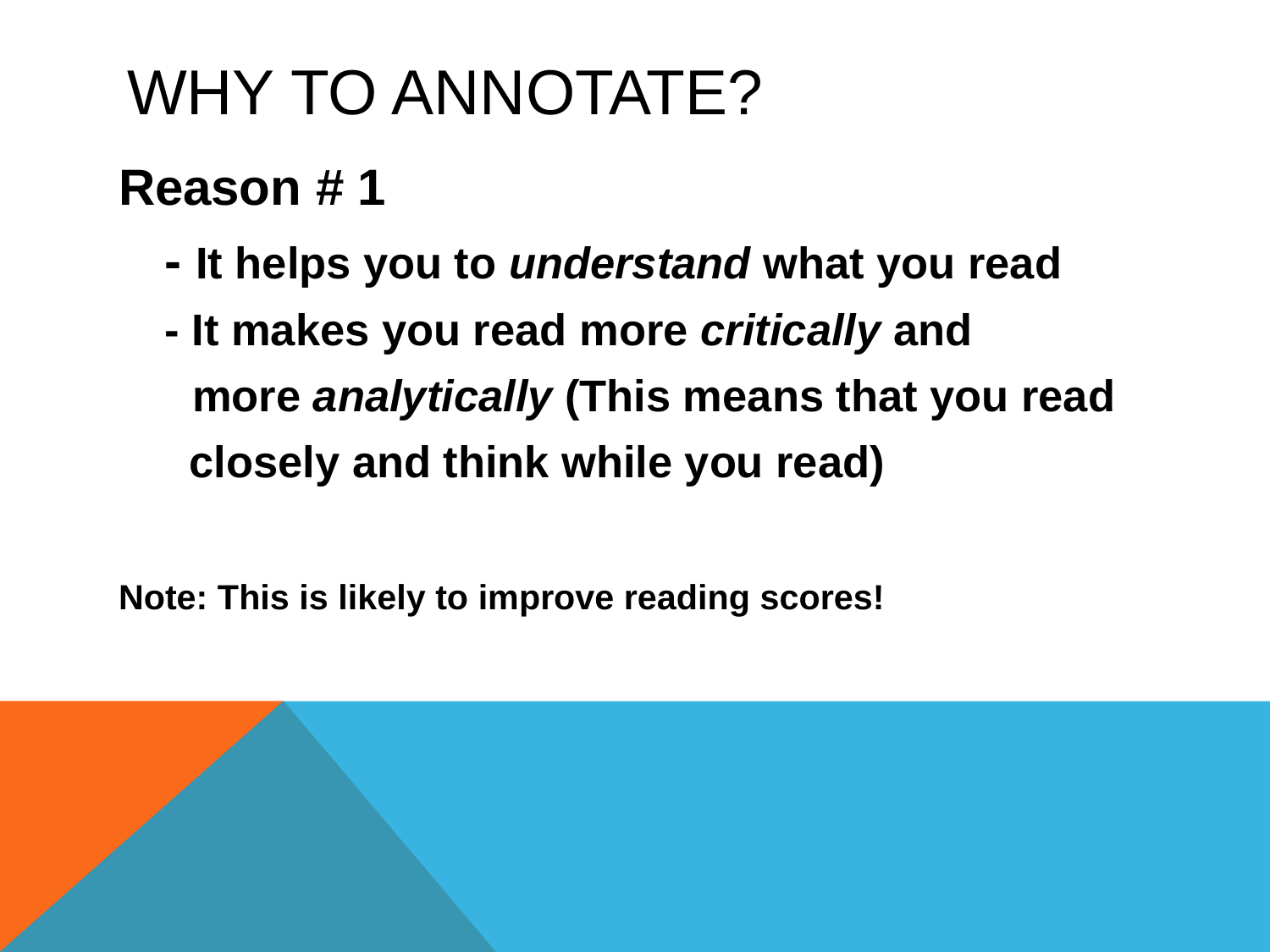

# Why to annotate?
Reason # 1
	- It helps you to understand what you read
	- It makes you read more critically and
      more analytically (This means that you read
 	  closely and think while you read)

Note: This is likely to improve reading scores!